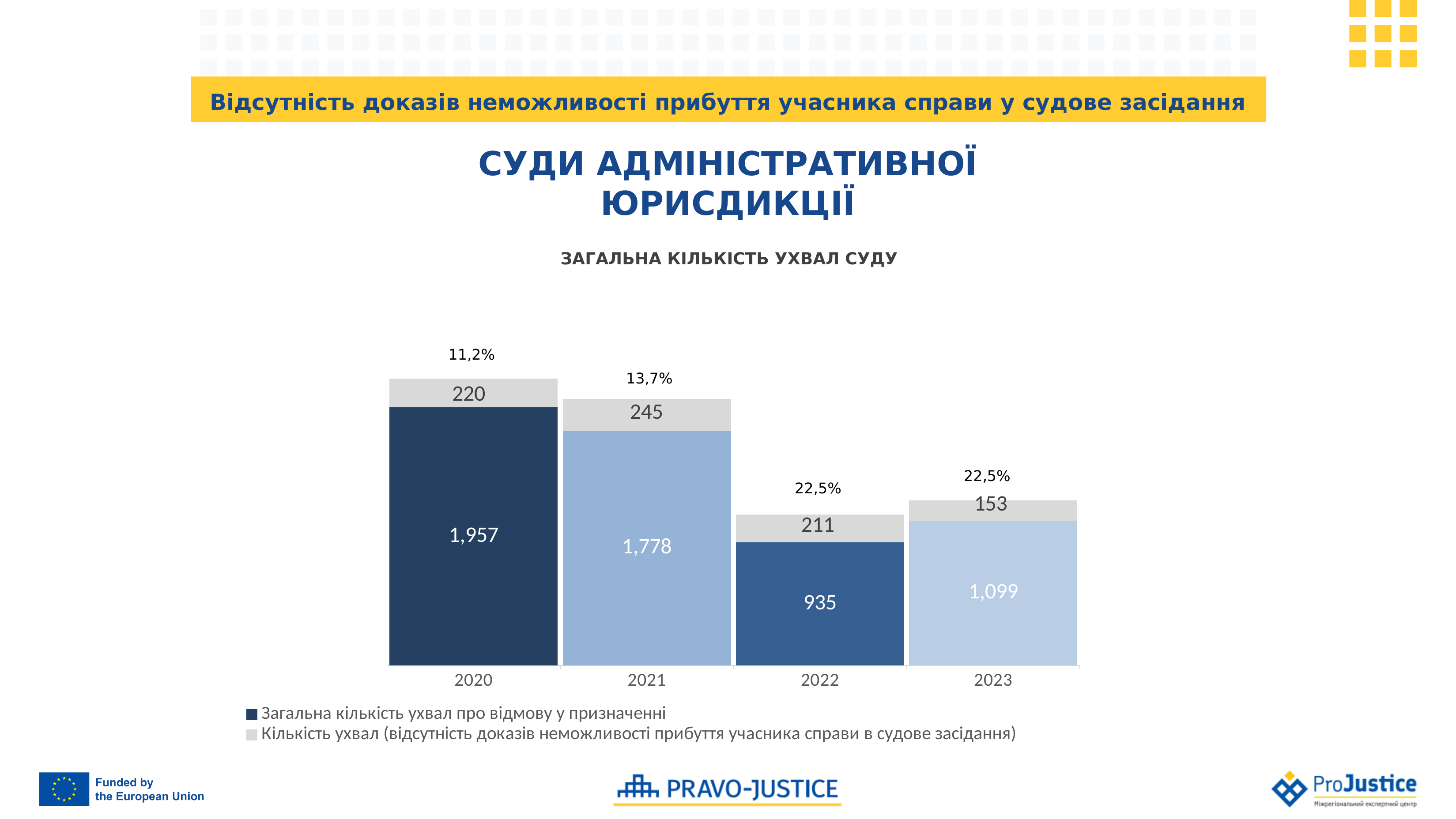

Відсутність доказів неможливості прибуття учасника справи у судове засідання
СУДИ АДМІНІСТРАТИВНОЇ ЮРИСДИКЦІЇ
ЗАГАЛЬНА КІЛЬКІСТЬ УХВАЛ СУДУ

### Chart

| Category | Загальна кількість ухвал про відмову у призначенні | Кількість ухвал (відсутність доказів неможливості прибуття учасника справи в судове засідання) |
|---|---|---|
| 2020 | 1957.0 | 220.0 |
| 2021 | 1778.0 | 245.0 |
| 2022 | 935.0 | 211.0 |
| 2023 | 1099.0 | 153.0 |
11,2%
13,7%
22,5%
22,5%